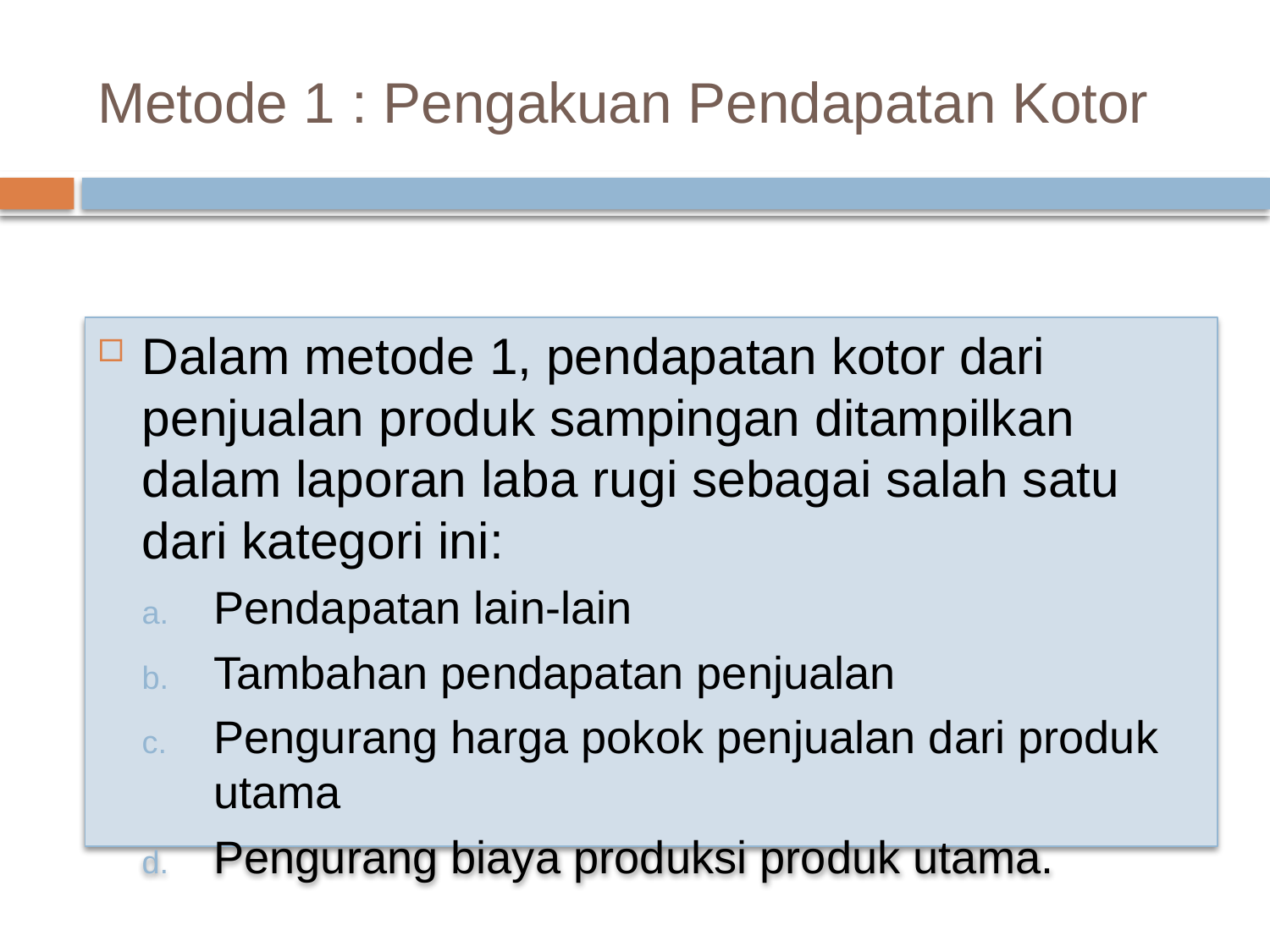

# Metode 1 : Pengakuan Pendapatan Kotor
Dalam metode 1, pendapatan kotor dari penjualan produk sampingan ditampilkan dalam laporan laba rugi sebagai salah satu dari kategori ini:
Pendapatan lain-lain
Tambahan pendapatan penjualan
Pengurang harga pokok penjualan dari produk utama
Pengurang biaya produksi produk utama.